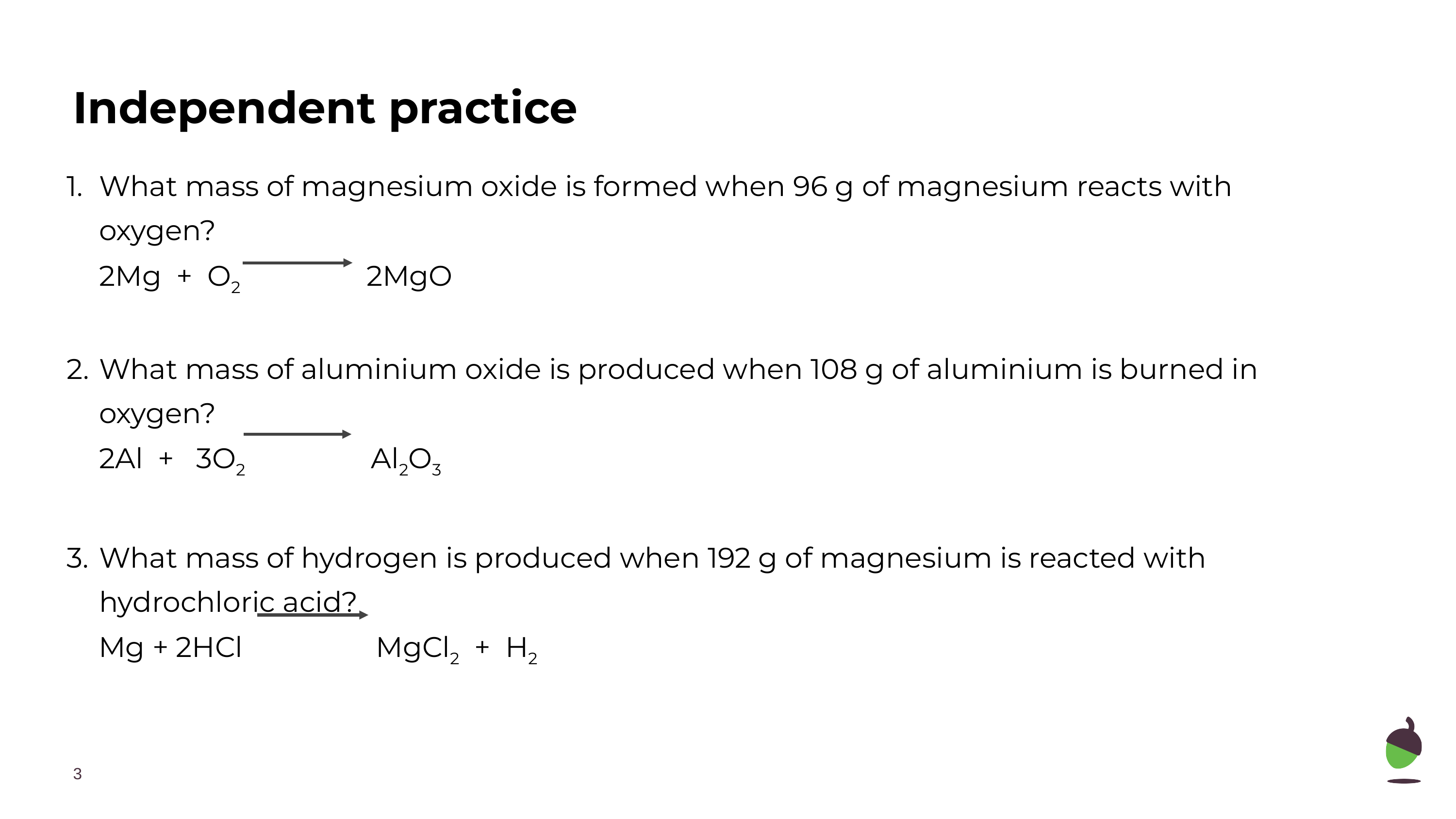

# Independent practice
What mass of magnesium oxide is formed when 96 g of magnesium reacts with oxygen?
2Mg  +  O2                 2MgO
What mass of aluminium oxide is produced when 108 g of aluminium is burned in oxygen?
2Al  +   3O2                 Al2O3
What mass of hydrogen is produced when 192 g of magnesium is reacted with hydrochloric acid?
 Mg + 2HCl                  MgCl2  +  H2

3